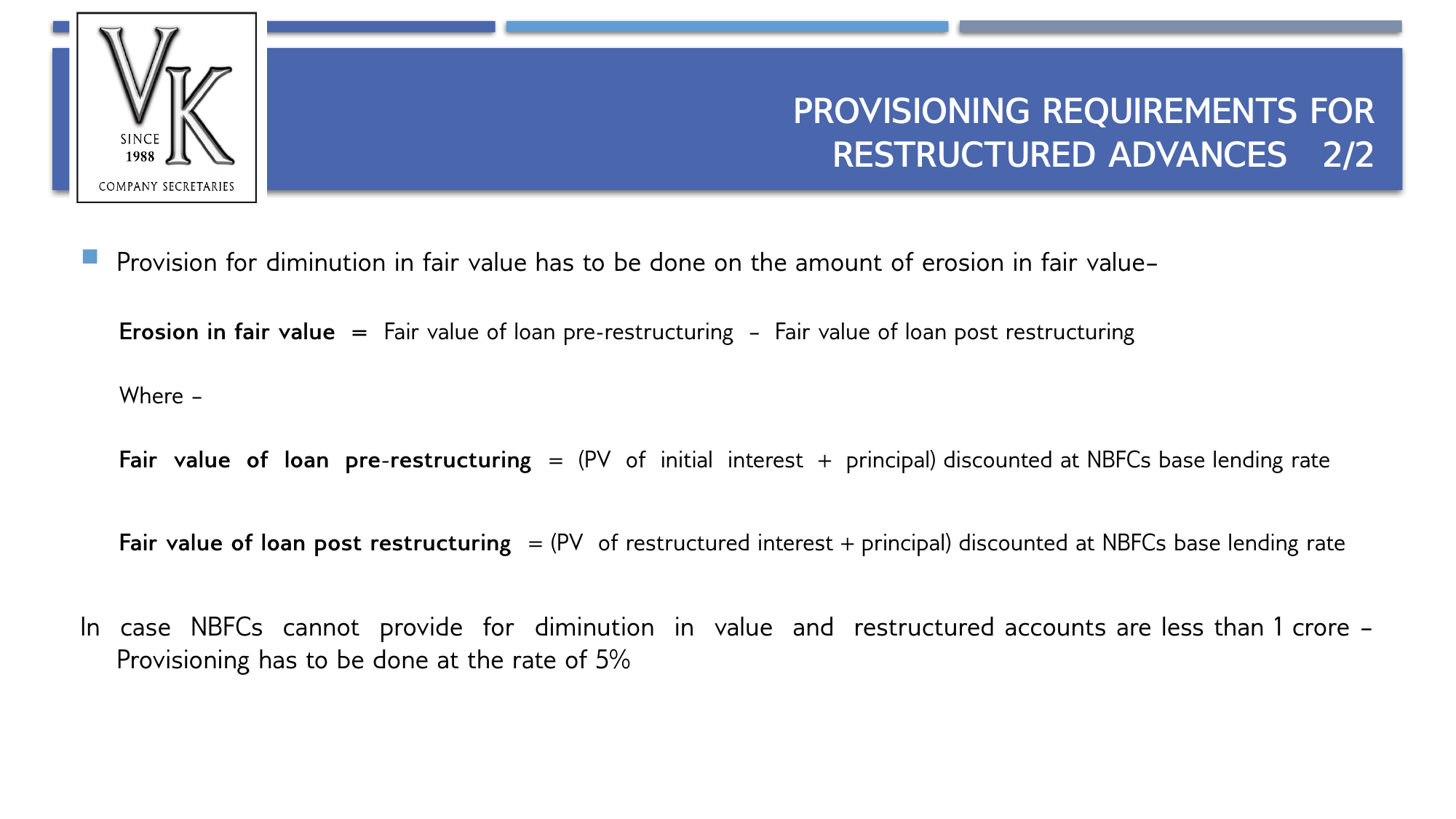

# Provisioning Requirements for Restructured Advances   2/2
Provision for diminution in fair value has to be done on the amount of erosion in fair value–

Erosion in fair value  =  Fair value of loan pre-restructuring  –  Fair value of loan post restructuring

Where –

Fair  value  of  loan  pre-restructuring  =  (PV  of  initial  interest  +  principal) discounted at NBFCs base lending rate

Fair value of loan post restructuring  = (PV  of restructured interest + principal) discounted at NBFCs base lending rate

In  case  NBFCs  cannot  provide  for  diminution  in  value  and  restructured accounts are less than 1 crore – Provisioning has to be done at the rate of 5%